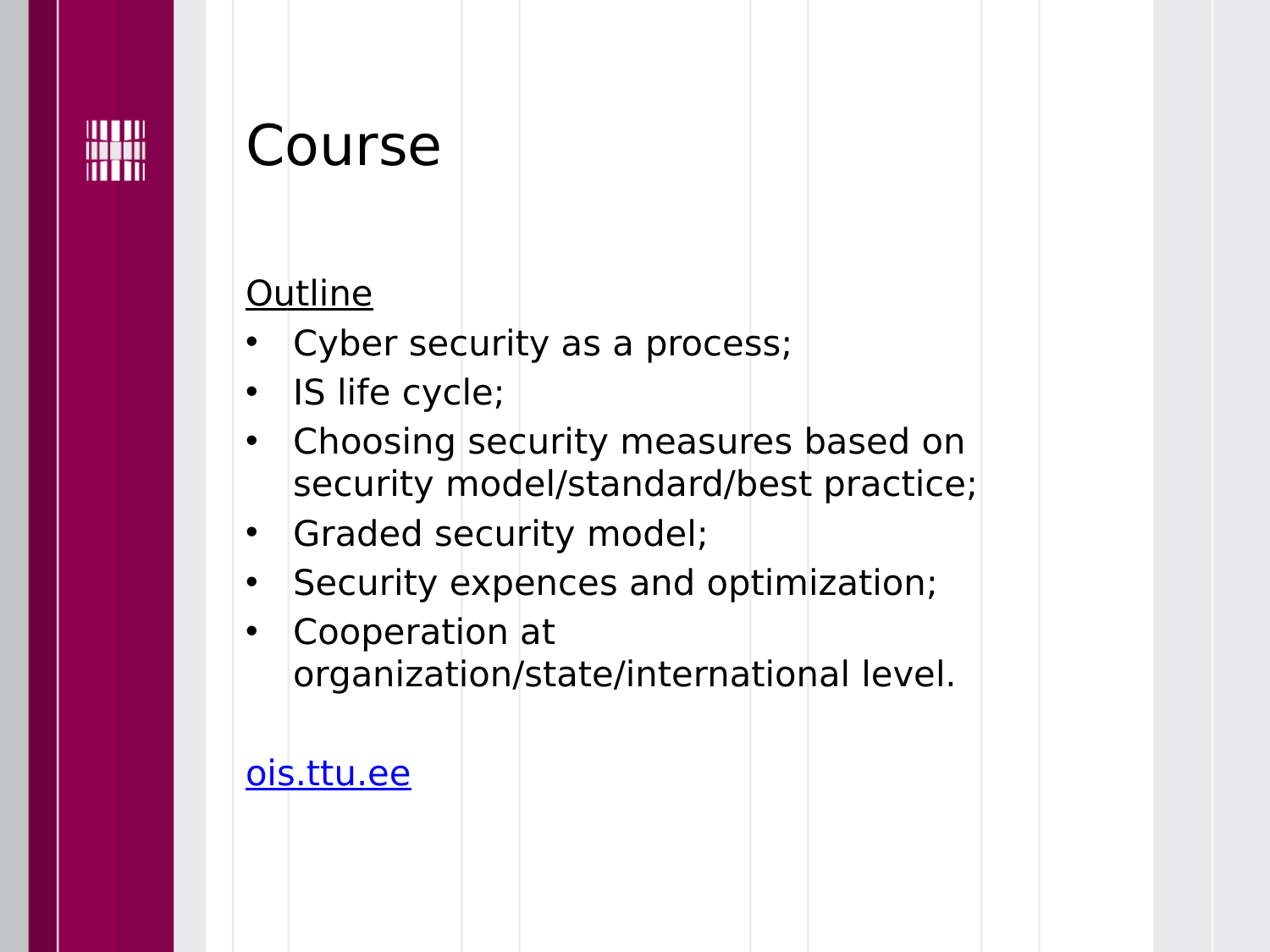

# Course
Outline
Cyber security as a process;
IS life cycle;
Choosing security measures based on security model/standard/best practice;
Graded security model;
Security expences and optimization;
Cooperation at organization/state/international level.

ois.ttu.ee